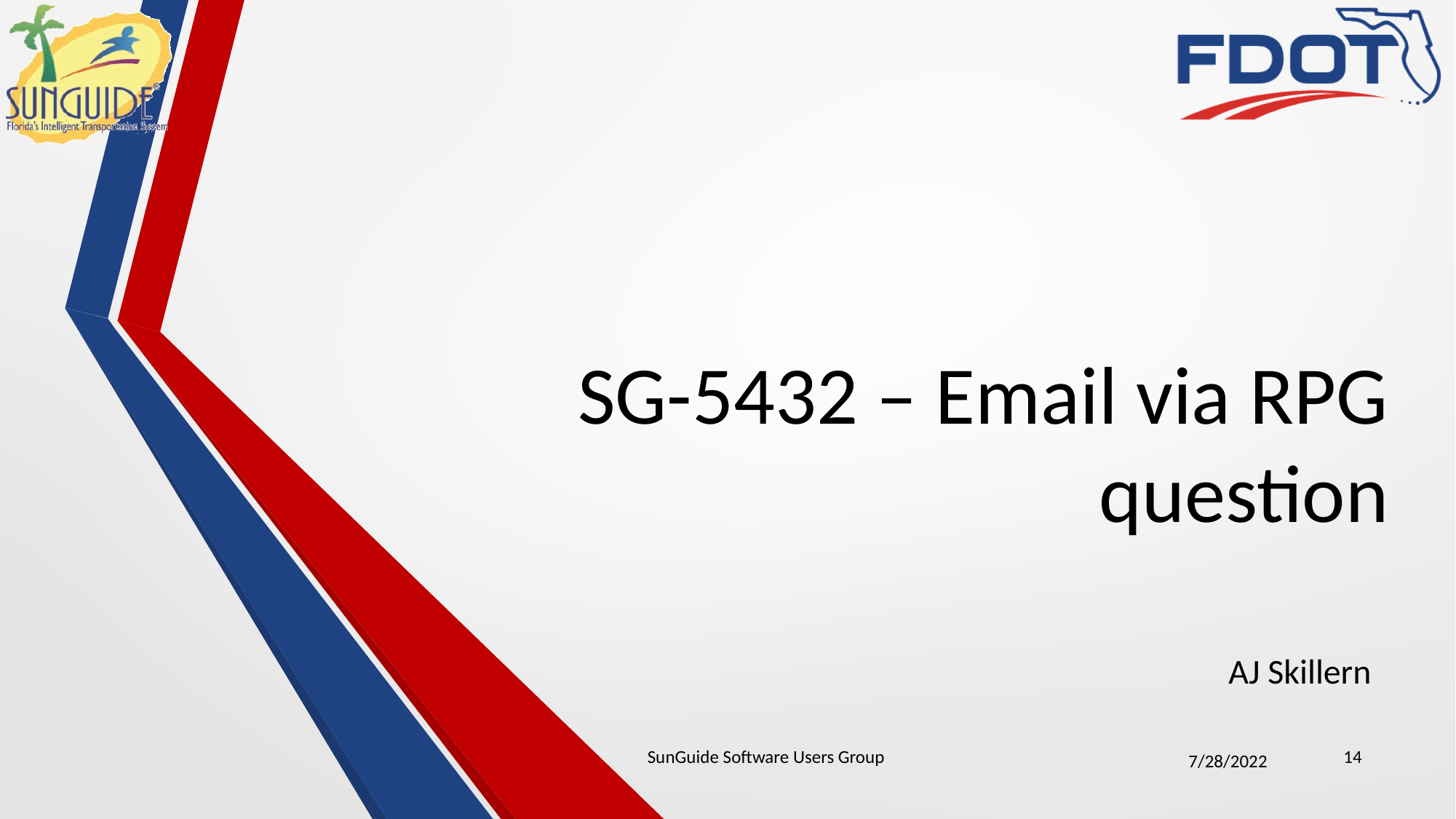

# SG-5432 – Email via RPG question

AJ Skillern
SunGuide Software Users Group
14
7/28/2022